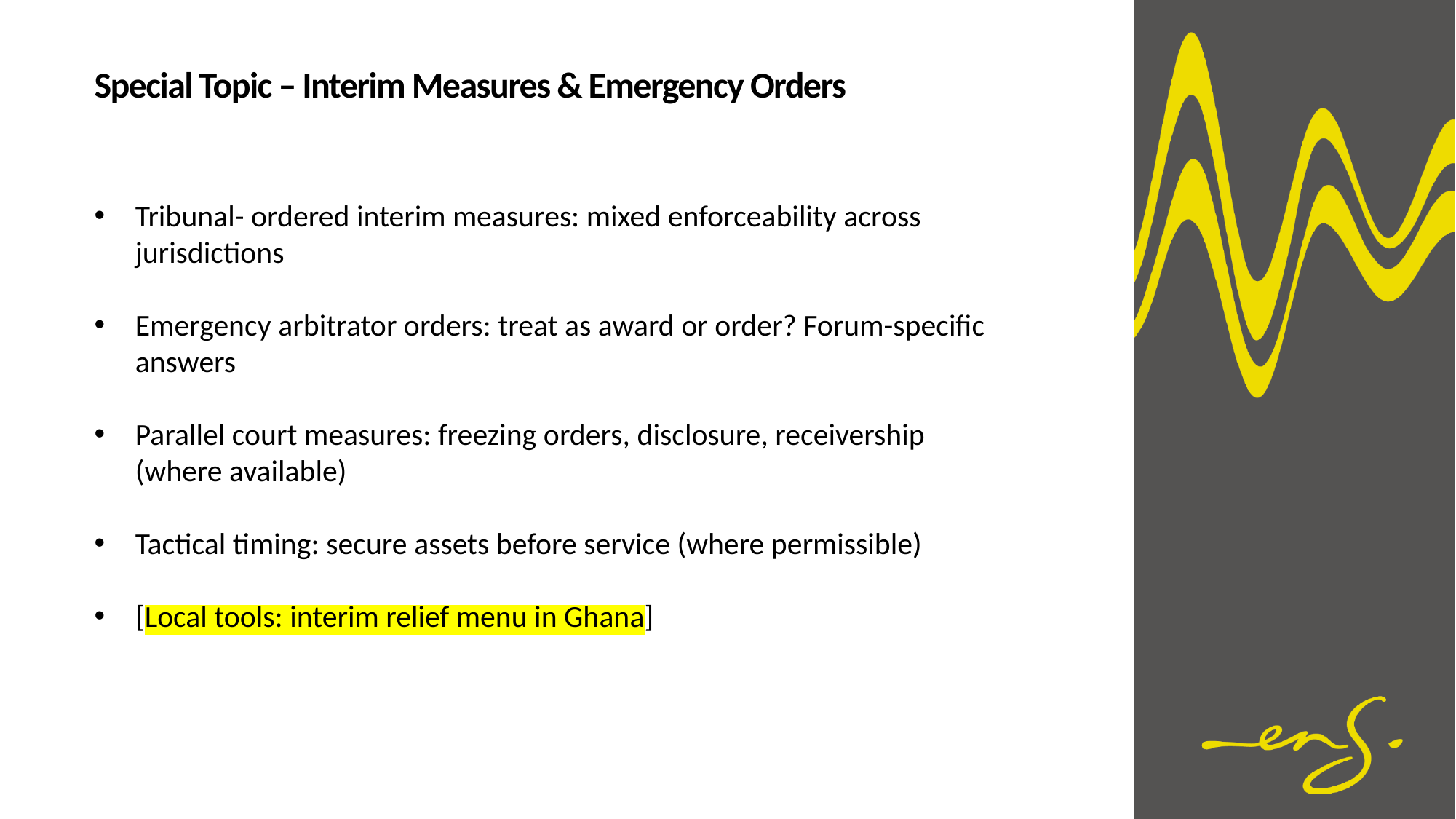

Special Topic – Interim Measures & Emergency Orders

Tribunal- ordered interim measures: mixed enforceability across jurisdictions

Emergency arbitrator orders: treat as award or order? Forum-specific answers

Parallel court measures: freezing orders, disclosure, receivership (where available)

Tactical timing: secure assets before service (where permissible)

[Local tools: interim relief menu in Ghana]